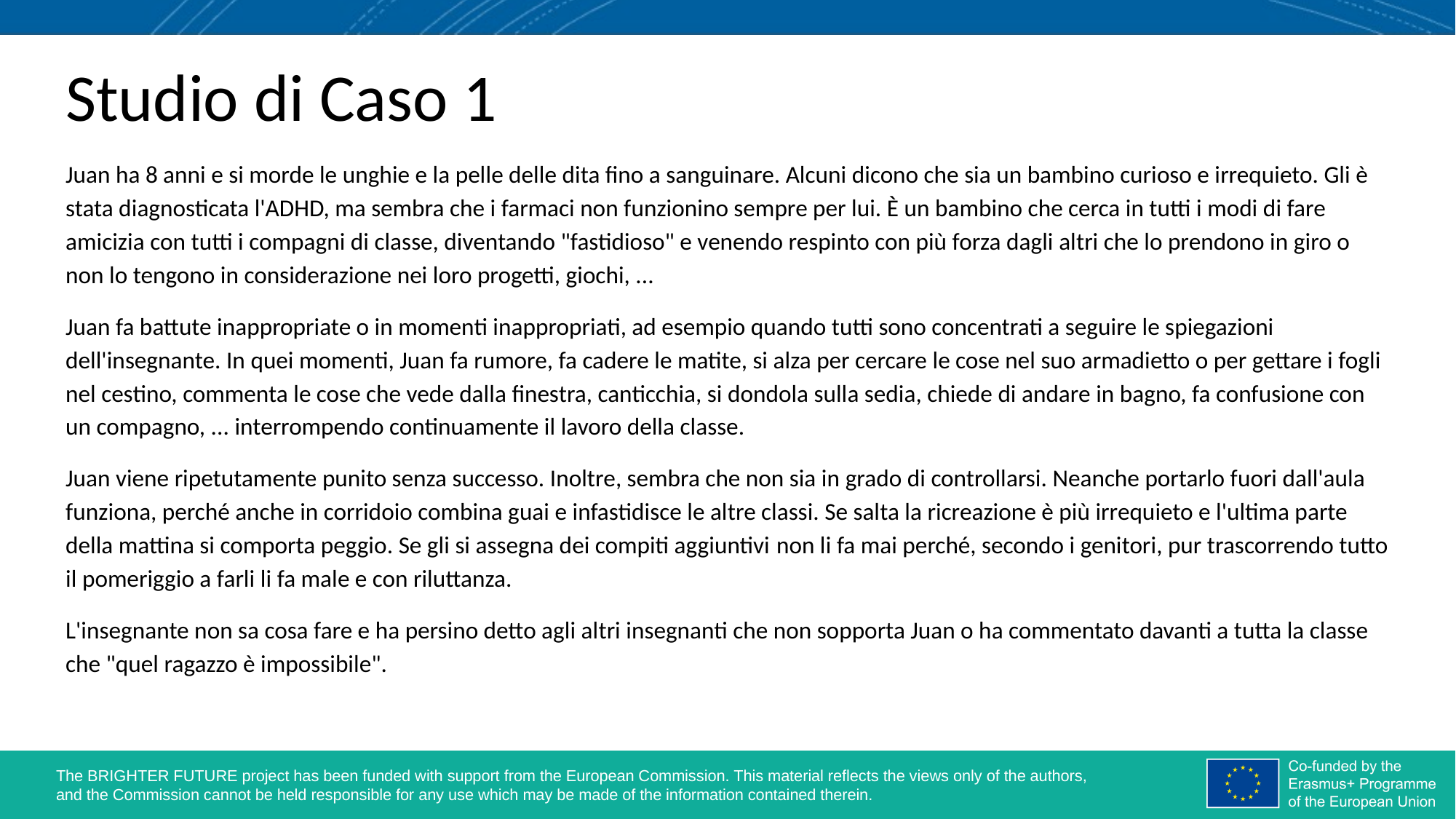

# Studio di Caso 1
Juan ha 8 anni e si morde le unghie e la pelle delle dita fino a sanguinare. Alcuni dicono che sia un bambino curioso e irrequieto. Gli è stata diagnosticata l'ADHD, ma sembra che i farmaci non funzionino sempre per lui. È un bambino che cerca in tutti i modi di fare amicizia con tutti i compagni di classe, diventando "fastidioso" e venendo respinto con più forza dagli altri che lo prendono in giro o non lo tengono in considerazione nei loro progetti, giochi, ...
Juan fa battute inappropriate o in momenti inappropriati, ad esempio quando tutti sono concentrati a seguire le spiegazioni dell'insegnante. In quei momenti, Juan fa rumore, fa cadere le matite, si alza per cercare le cose nel suo armadietto o per gettare i fogli nel cestino, commenta le cose che vede dalla finestra, canticchia, si dondola sulla sedia, chiede di andare in bagno, fa confusione con un compagno, ... interrompendo continuamente il lavoro della classe.
Juan viene ripetutamente punito senza successo. Inoltre, sembra che non sia in grado di controllarsi. Neanche portarlo fuori dall'aula funziona, perché anche in corridoio combina guai e infastidisce le altre classi. Se salta la ricreazione è più irrequieto e l'ultima parte della mattina si comporta peggio. Se gli si assegna dei compiti aggiuntivi non li fa mai perché, secondo i genitori, pur trascorrendo tutto il pomeriggio a farli li fa male e con riluttanza.
L'insegnante non sa cosa fare e ha persino detto agli altri insegnanti che non sopporta Juan o ha commentato davanti a tutta la classe che "quel ragazzo è impossibile".